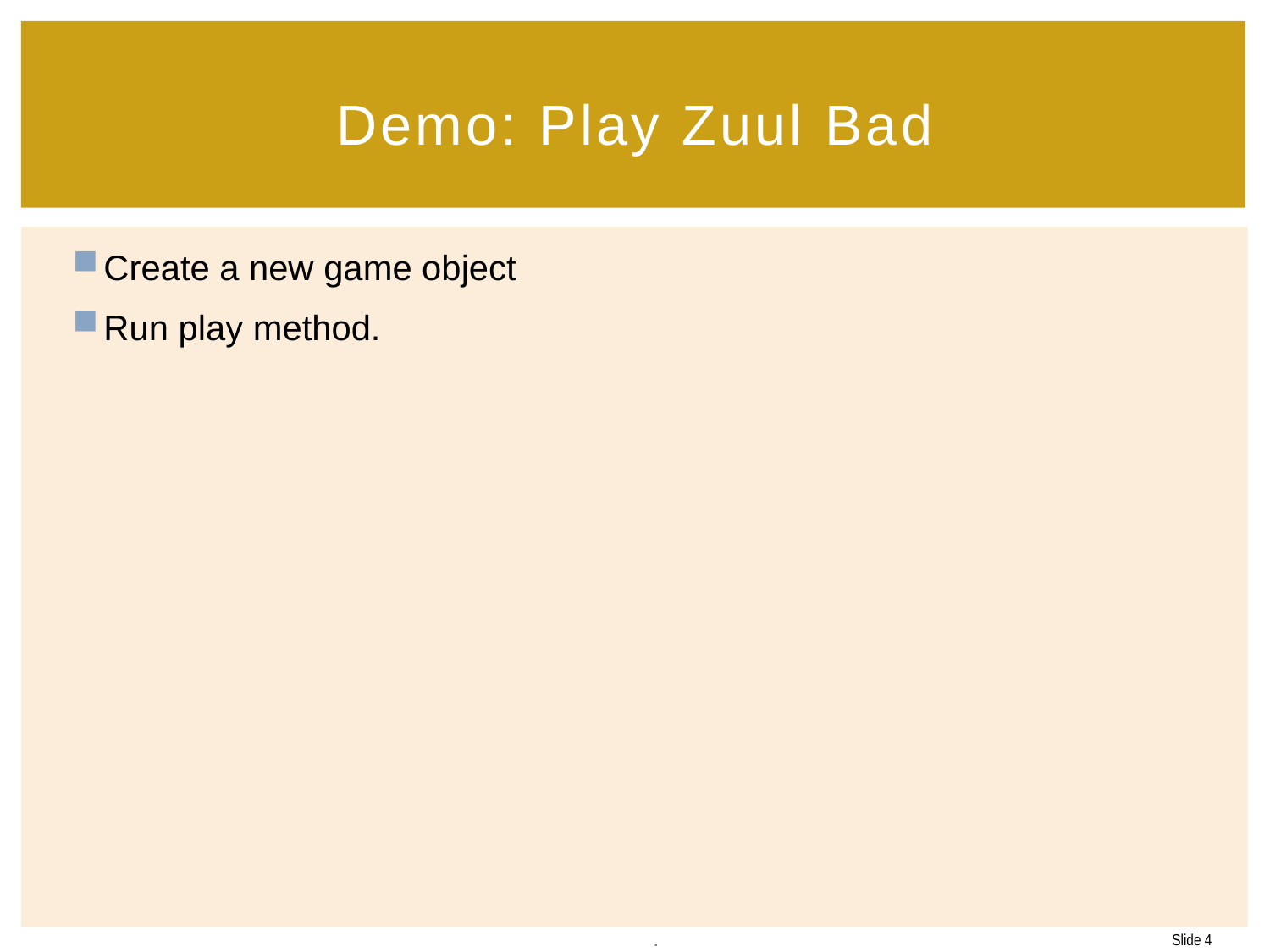

# Demo: Play Zuul Bad
Create a new game object
Run play method.
.